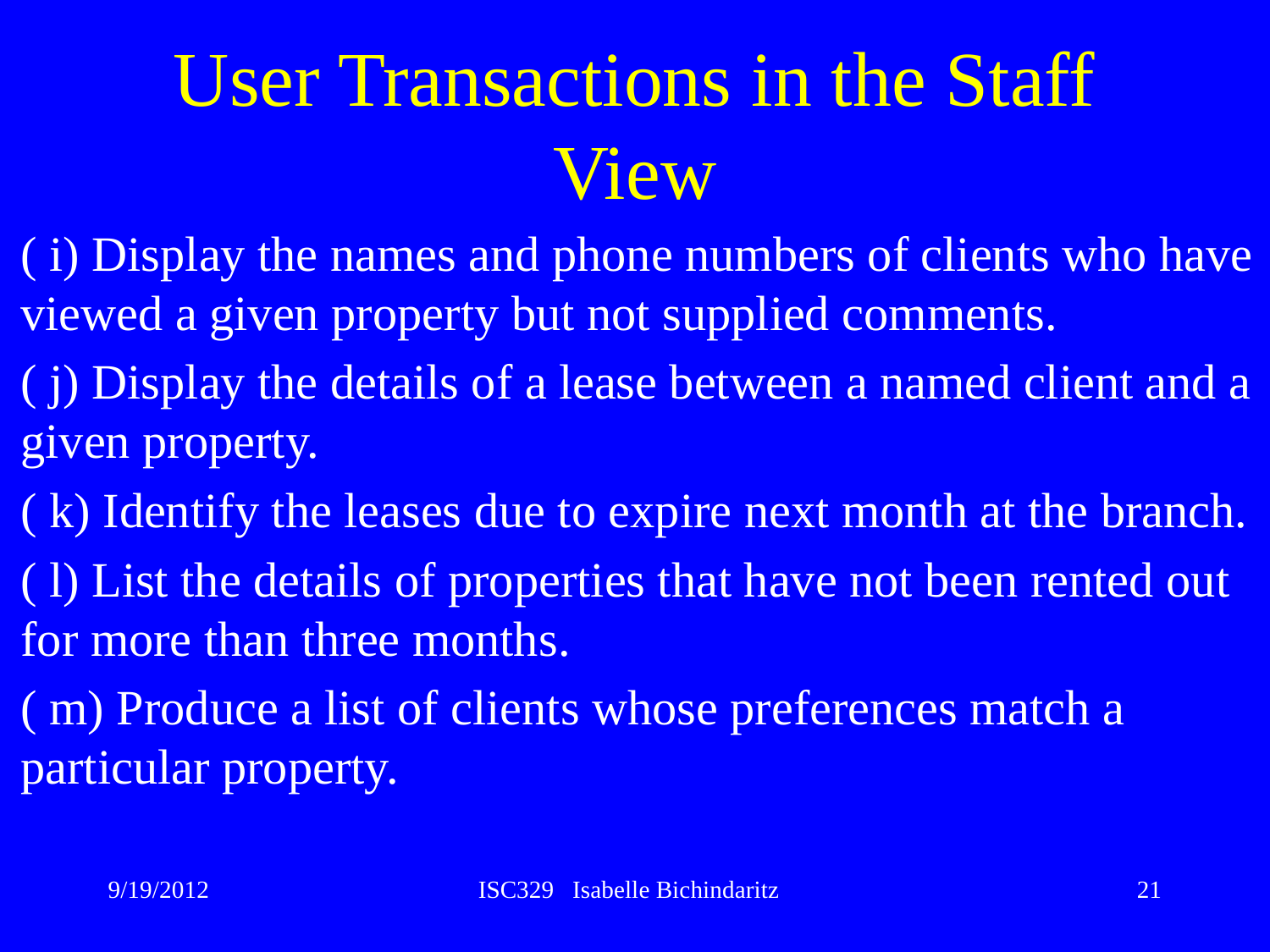

# User Transactions in the Staff View
( i) Display the names and phone numbers of clients who have viewed a given property but not supplied comments.
( j) Display the details of a lease between a named client and a given property.
( k) Identify the leases due to expire next month at the branch.
( l) List the details of properties that have not been rented out for more than three months.
( m) Produce a list of clients whose preferences match a particular property.
9/19/2012
ISC329   Isabelle Bichindaritz
21